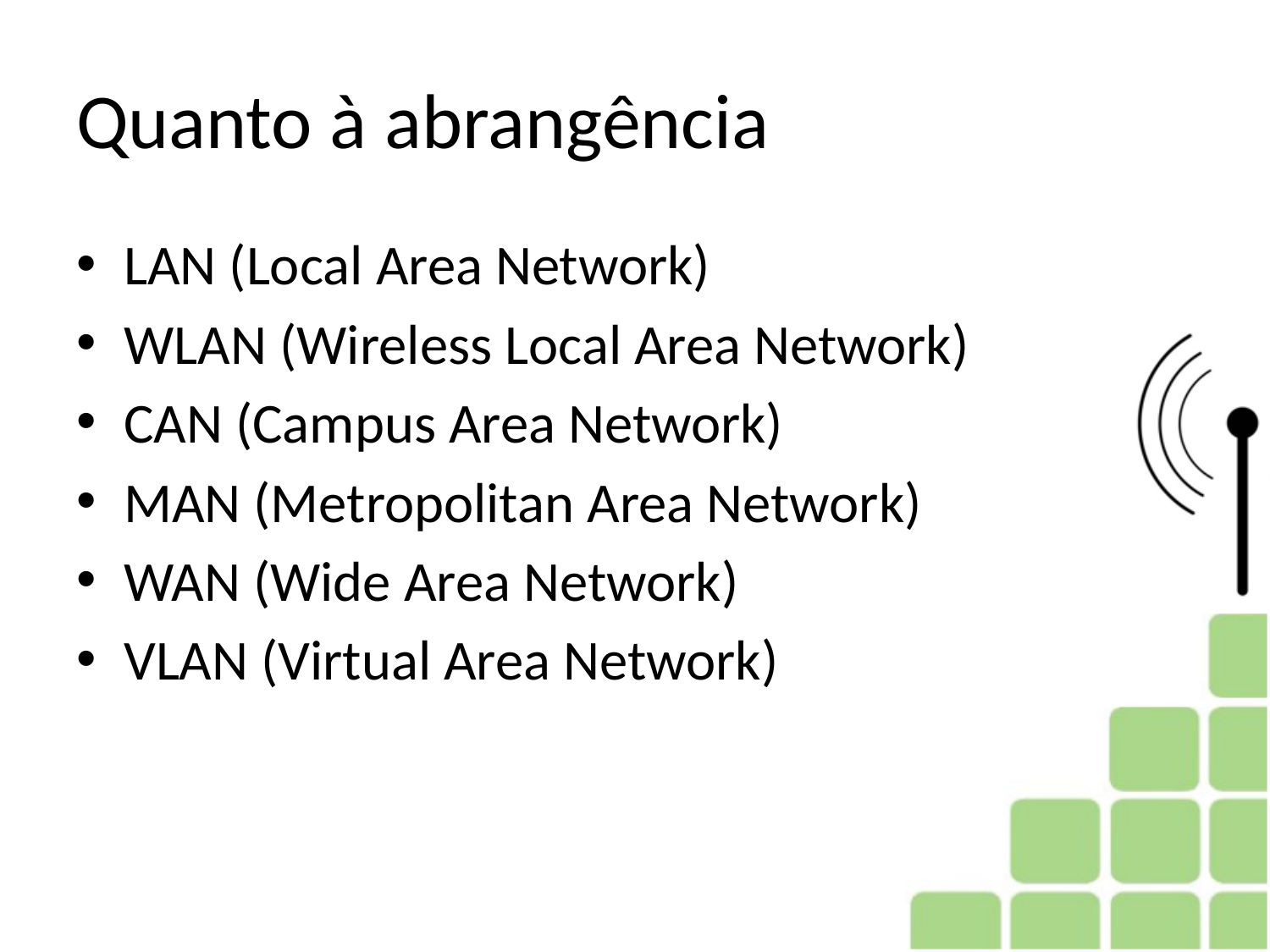

# Quanto à abrangência
LAN (Local Area Network)
WLAN (Wireless Local Area Network)
CAN (Campus Area Network)
MAN (Metropolitan Area Network)
WAN (Wide Area Network)
VLAN (Virtual Area Network)